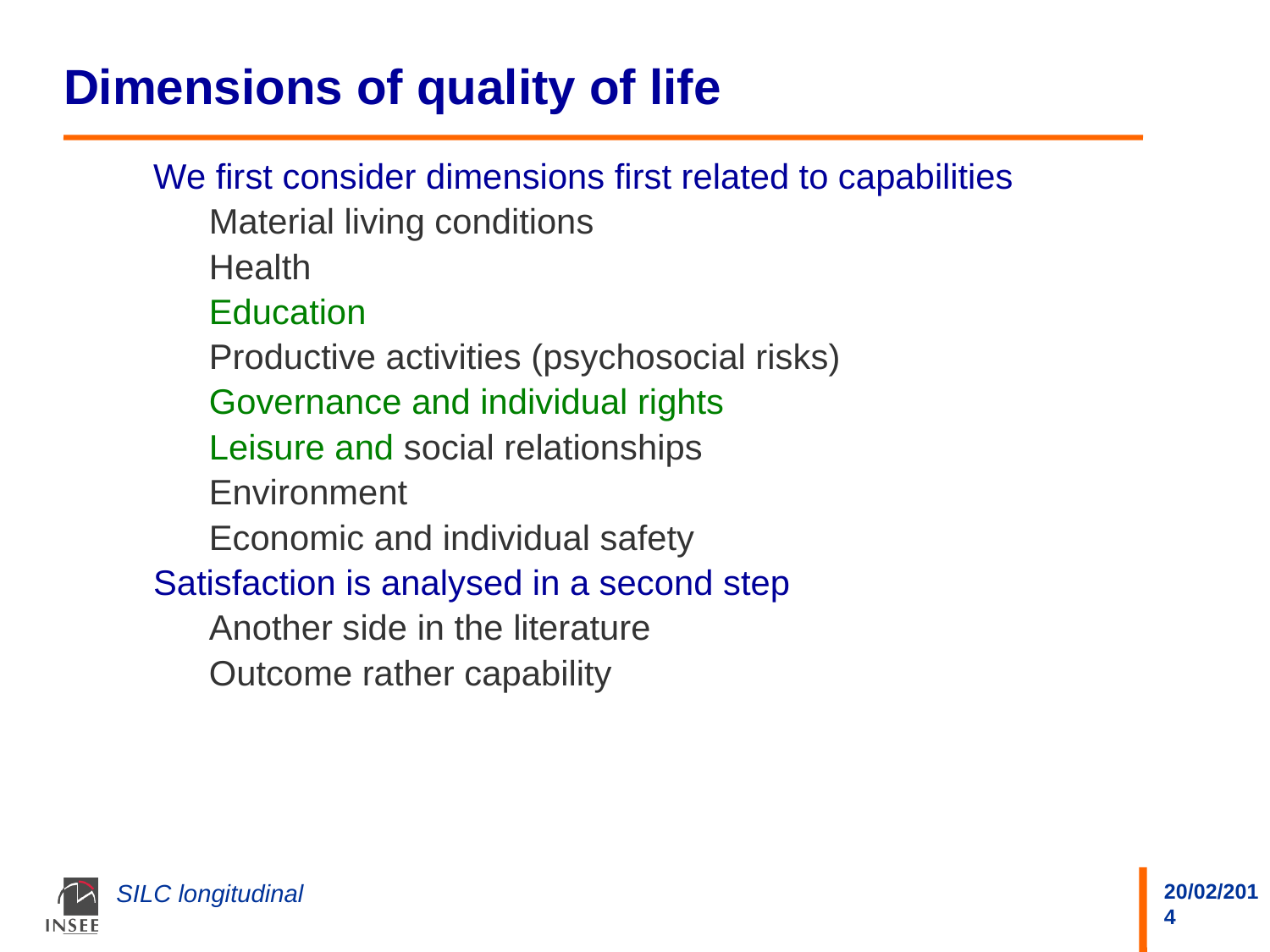

# Dimensions of quality of life
We first consider dimensions first related to capabilities
Material living conditions
Health
Education
Productive activities (psychosocial risks)
Governance and individual rights
Leisure and social relationships
Environment
Economic and individual safety
Satisfaction is analysed in a second step
Another side in the literature
Outcome rather capability
SILC longitudinal
20/02/2014